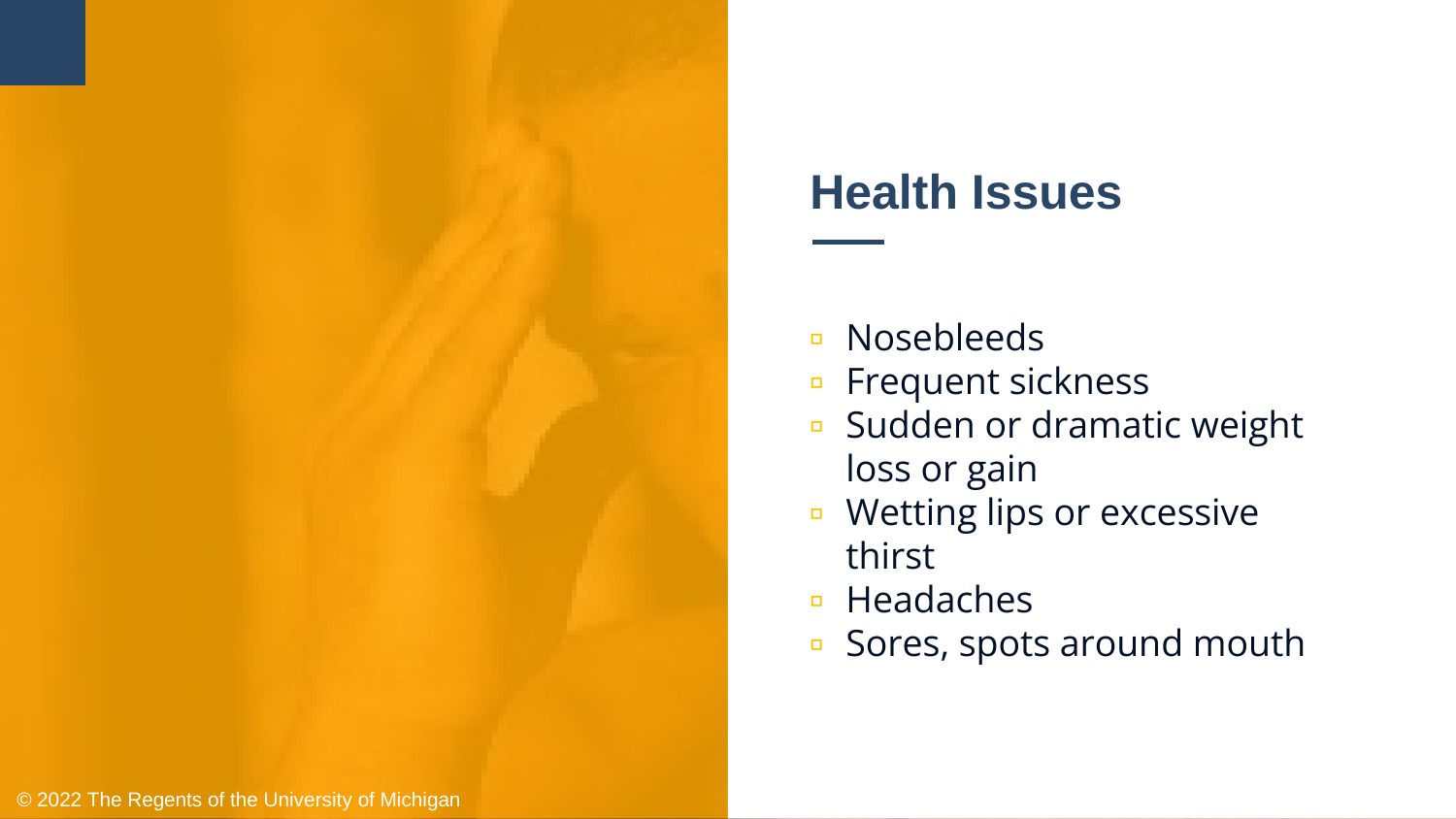

# Health Issues
Nosebleeds
Frequent sickness
Sudden or dramatic weight loss or gain
Wetting lips or excessive thirst
Headaches
Sores, spots around mouth
© 2022 The Regents of the University of Michigan